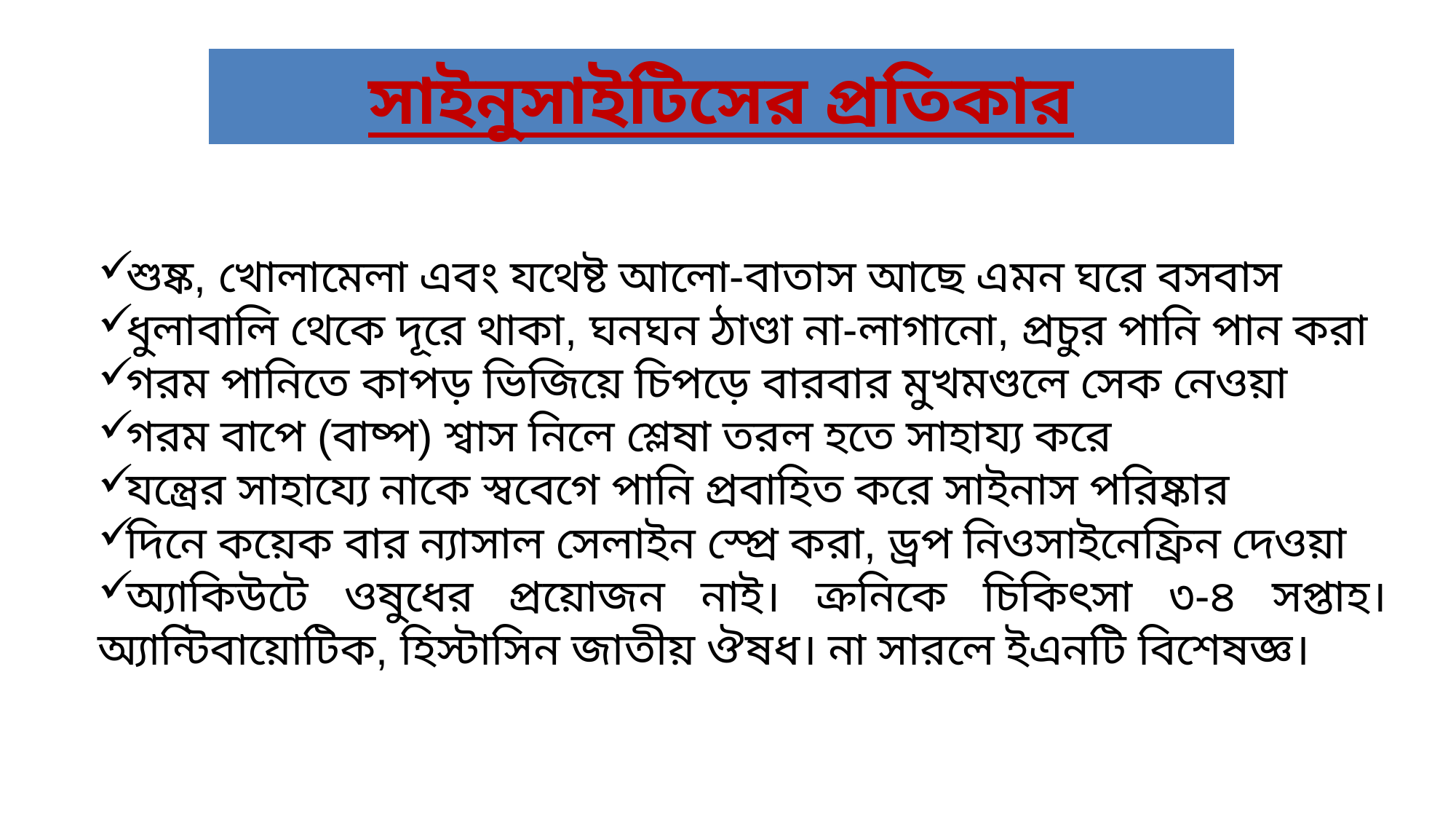

# সাইনুসাইটিসের প্রতিকার
শুষ্ক, খোলামেলা এবং যথেষ্ট আলো-বাতাস আছে এমন ঘরে বসবাস
ধুলাবালি থেকে দূরে থাকা, ঘনঘন ঠাণ্ডা না-লাগানো, প্রচুর পানি পান করা
গরম পানিতে কাপড় ভিজিয়ে চিপড়ে বারবার মুখমণ্ডলে সেক নেওয়া
গরম বাপে (বাষ্প) শ্বাস নিলে শ্লেষা তরল হতে সাহায্য করে
যন্ত্রের সাহায্যে নাকে স্ববেগে পানি প্রবাহিত করে সাইনাস পরিষ্কার
দিনে কয়েক বার ন্যাসাল সেলাইন স্প্রে করা, ড্রপ নিওসাইনেফ্রিন দেওয়া
অ্যাকিউটে ওষুধের প্রয়োজন নাই। ক্রনিকে চিকিৎসা ৩-৪ সপ্তাহ। অ্যান্টিবায়োটিক, হিস্টাসিন জাতীয় ঔষধ। না সারলে ইএনটি বিশেষজ্ঞ।